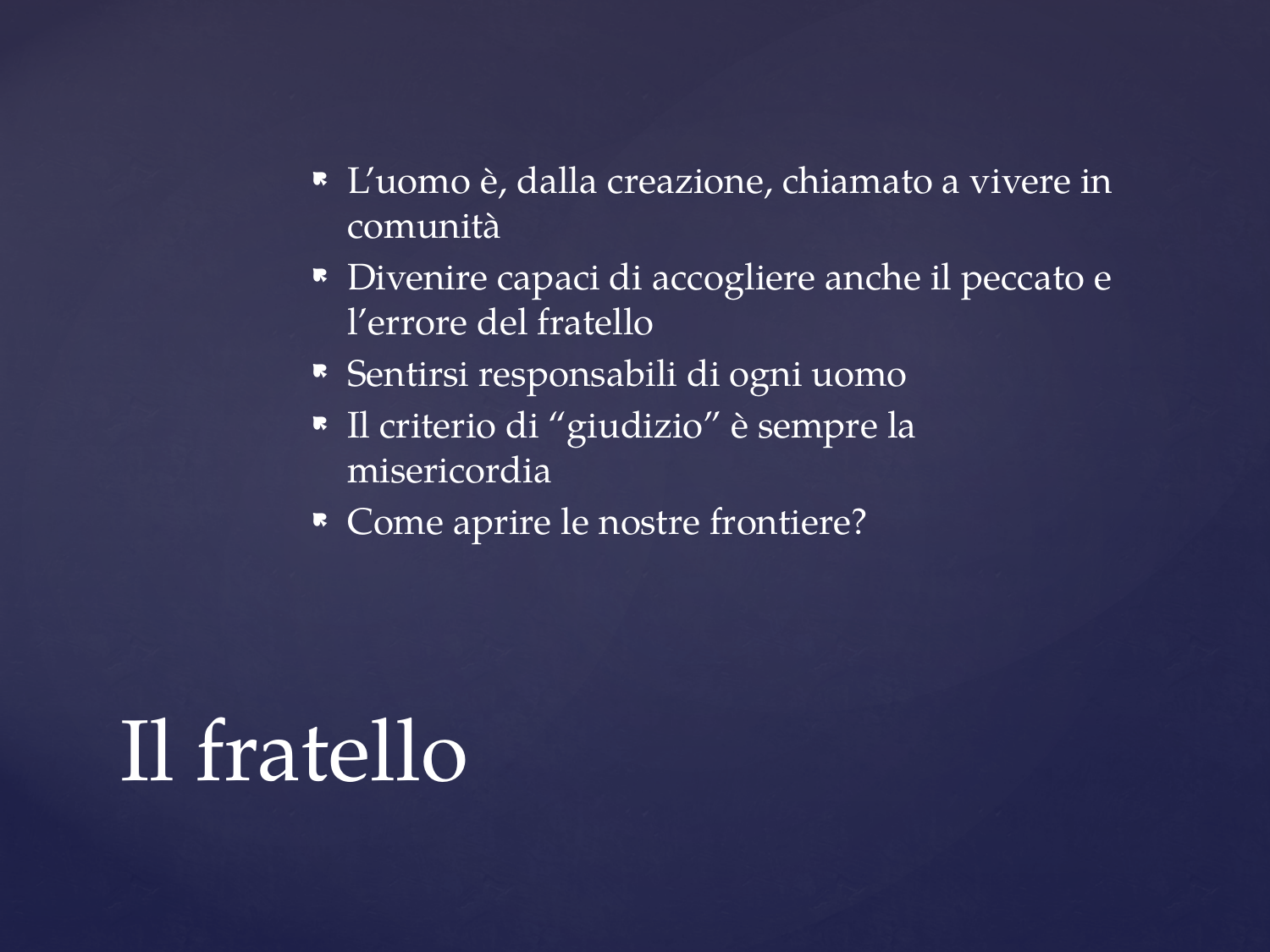

L’uomo è, dalla creazione, chiamato a vivere in comunità
Divenire capaci di accogliere anche il peccato e l’errore del fratello
Sentirsi responsabili di ogni uomo
Il criterio di “giudizio” è sempre la misericordia
Come aprire le nostre frontiere?
# Il fratello